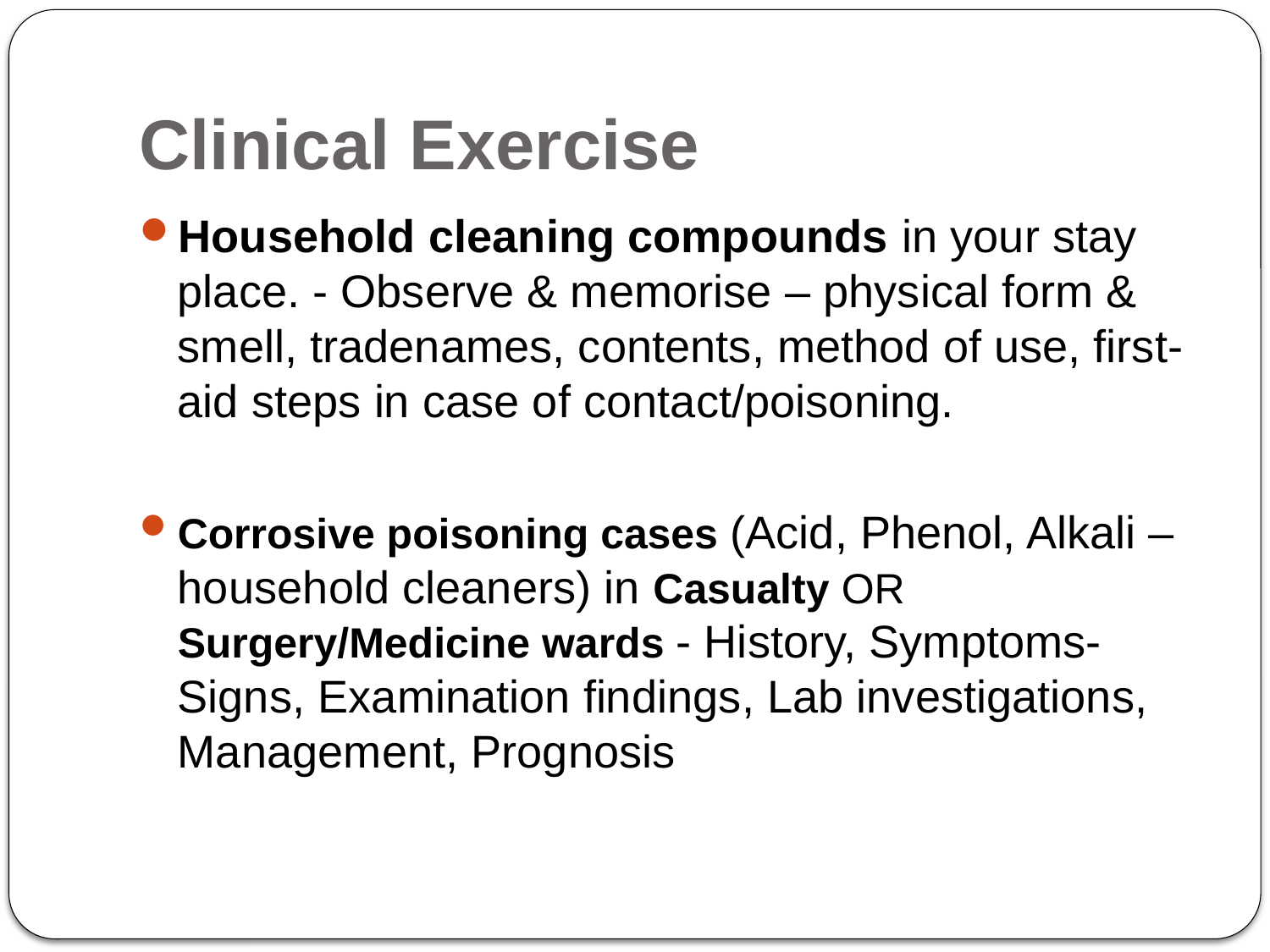

# Clinical Exercise
Household cleaning compounds in your stay place. - Observe & memorise – physical form & smell, tradenames, contents, method of use, first-aid steps in case of contact/poisoning.

Corrosive poisoning cases (Acid, Phenol, Alkali – household cleaners) in Casualty OR Surgery/Medicine wards - History, Symptoms-Signs, Examination findings, Lab investigations, Management, Prognosis